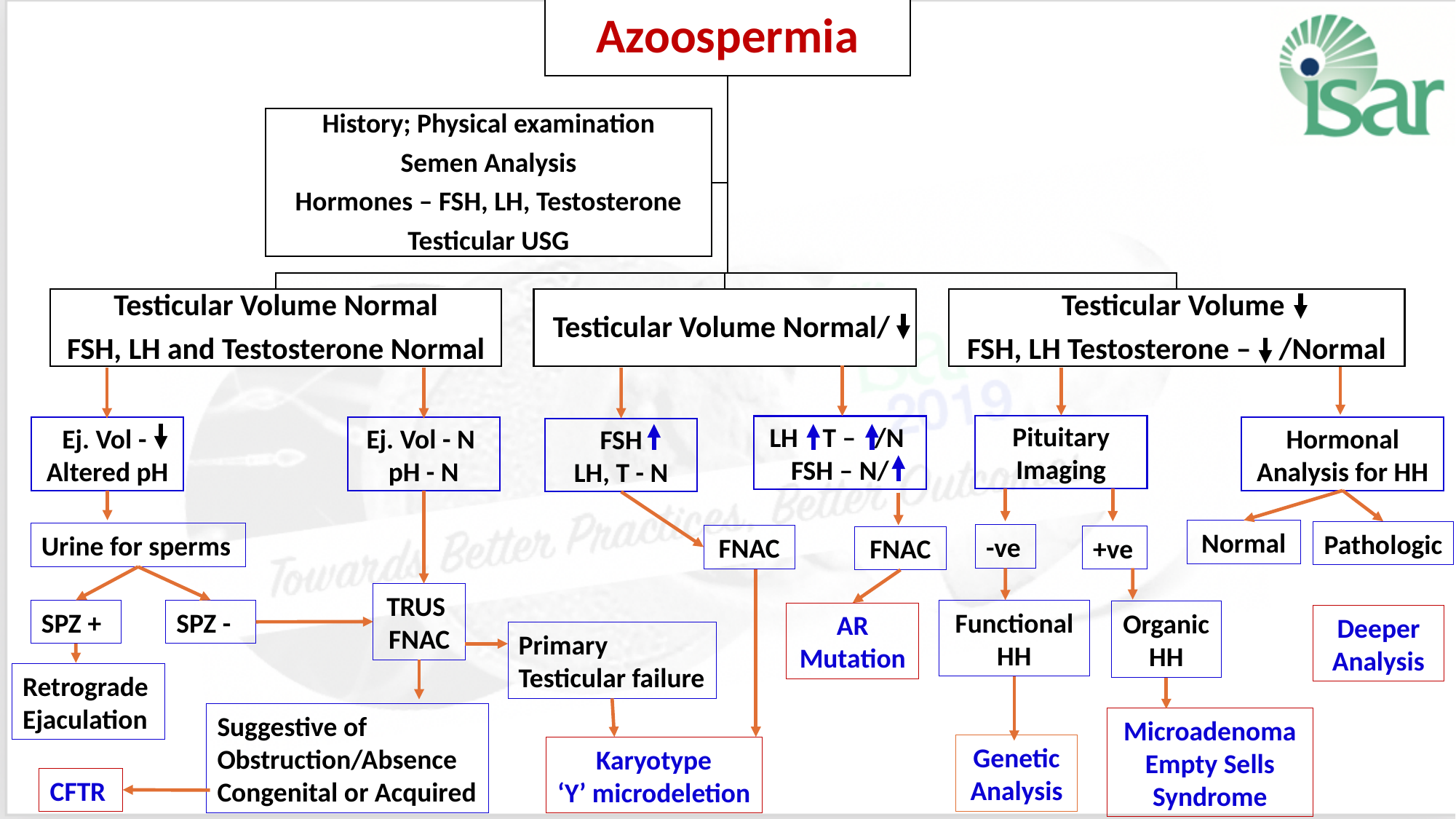

Azoospermia
Testicular Volume Normal
FSH, LH and Testosterone Normal
Testicular Volume Normal/
Testicular Volume
FSH, LH Testosterone –    /Normal
History; Physical examination
Semen Analysis
Hormones – FSH, LH, Testosterone
Testicular USG
Pituitary Imaging
LH    T –   /N
FSH – N/
Hormonal Analysis for HH
Ej. Vol - N
pH - N
Ej. Vol -
Altered pH
FSH
LH, T - N
Normal
Pathologic
Urine for sperms
-ve
FNAC
+ve
FNAC
TRUS
FNAC
SPZ +
SPZ -
Functional HH
Organic HH
AR
Mutation
Deeper Analysis
Primary Testicular failure
Retrograde Ejaculation
Suggestive of Obstruction/Absence
Congenital or Acquired
Microadenoma
Empty Sells Syndrome
Genetic Analysis
Karyotype
‘Y’ microdeletion
CFTR